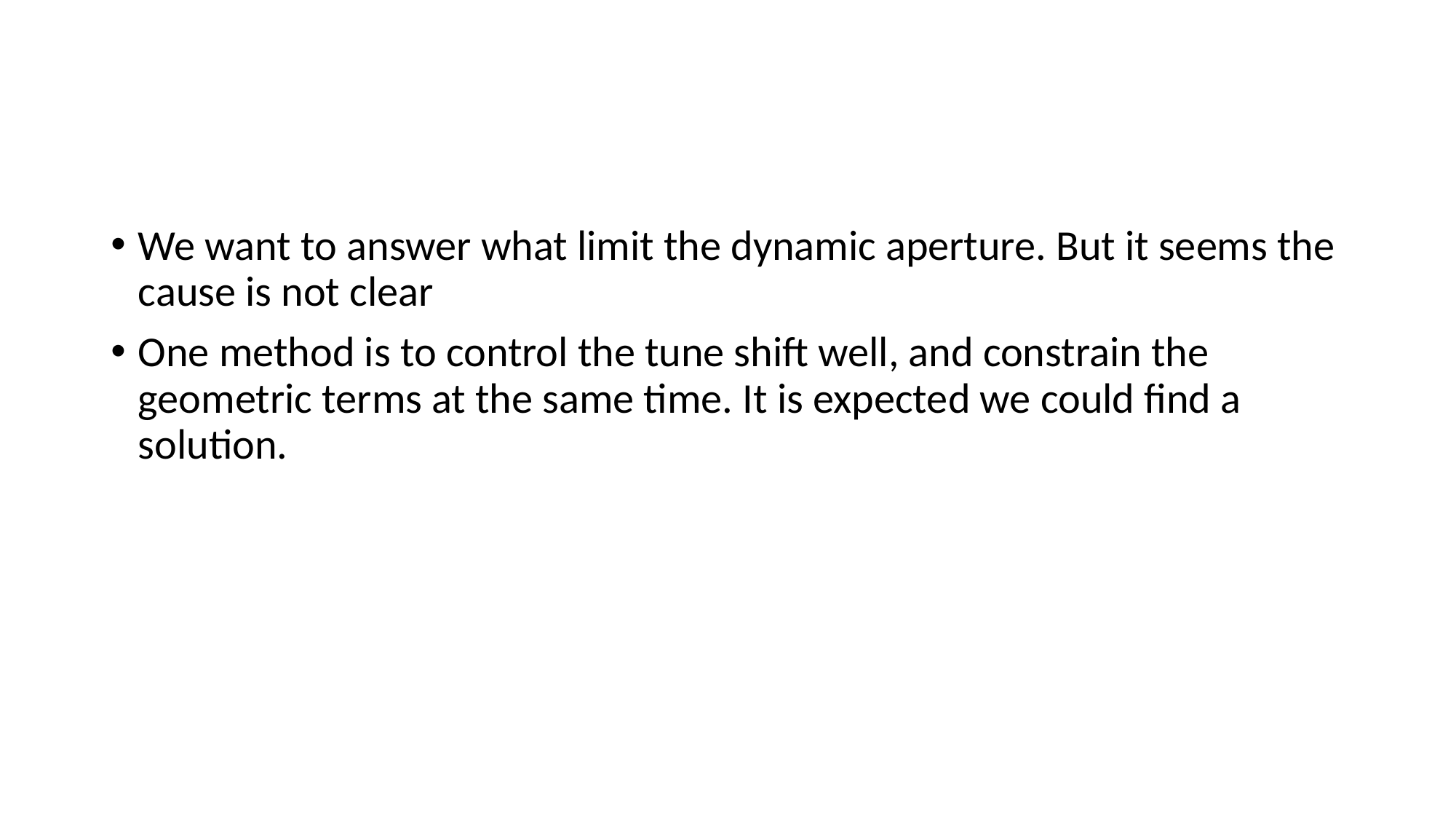

#
We want to answer what limit the dynamic aperture. But it seems the cause is not clear
One method is to control the tune shift well, and constrain the geometric terms at the same time. It is expected we could find a solution.